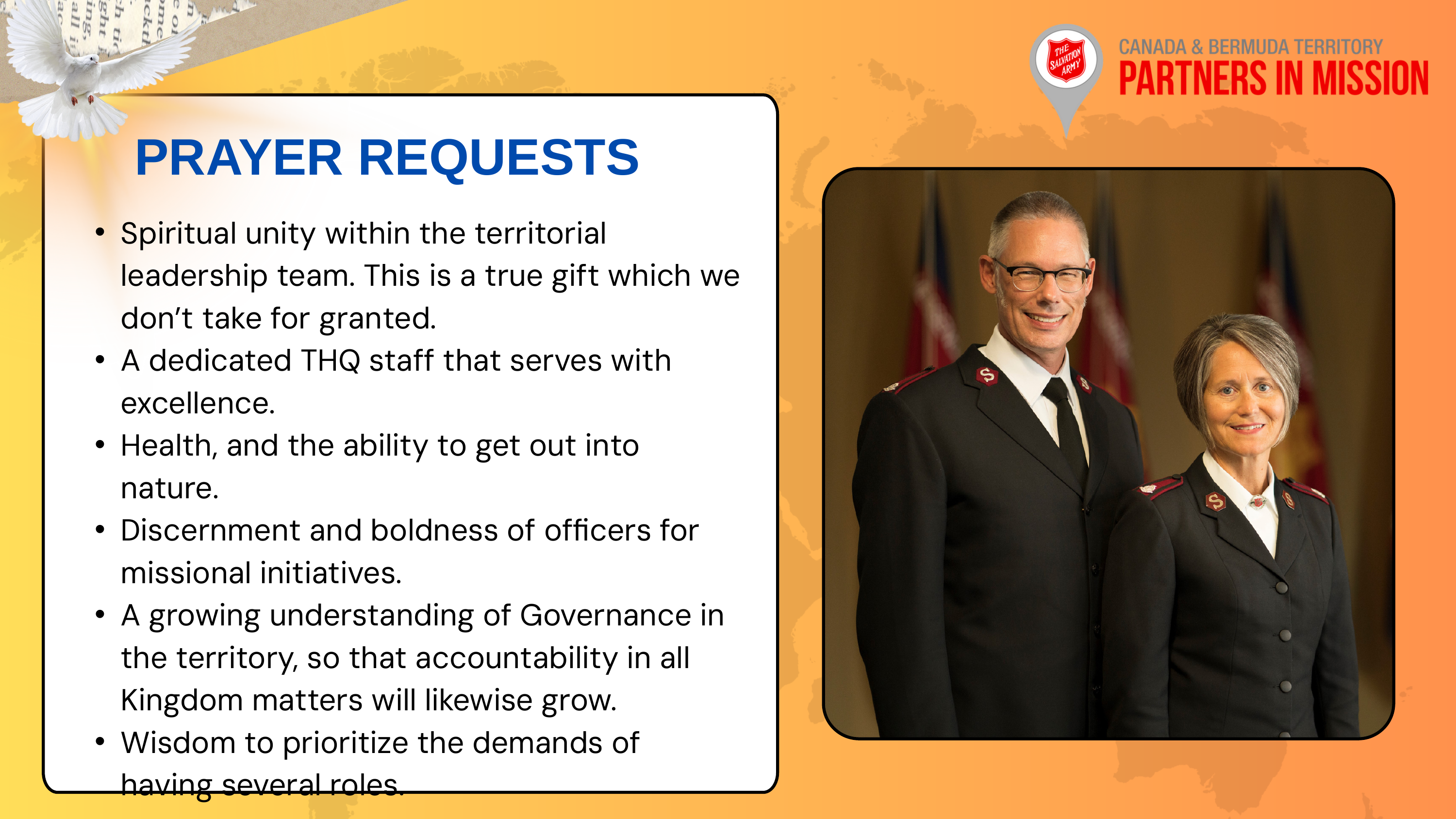

PRAYER REQUESTS

Spiritual unity within the territorial leadership team. This is a true gift which we don’t take for granted.
A dedicated THQ staff that serves with excellence.
Health, and the ability to get out into nature.
Discernment and boldness of officers for missional initiatives.
A growing understanding of Governance in the territory, so that accountability in all Kingdom matters will likewise grow.
Wisdom to prioritize the demands of having several roles.